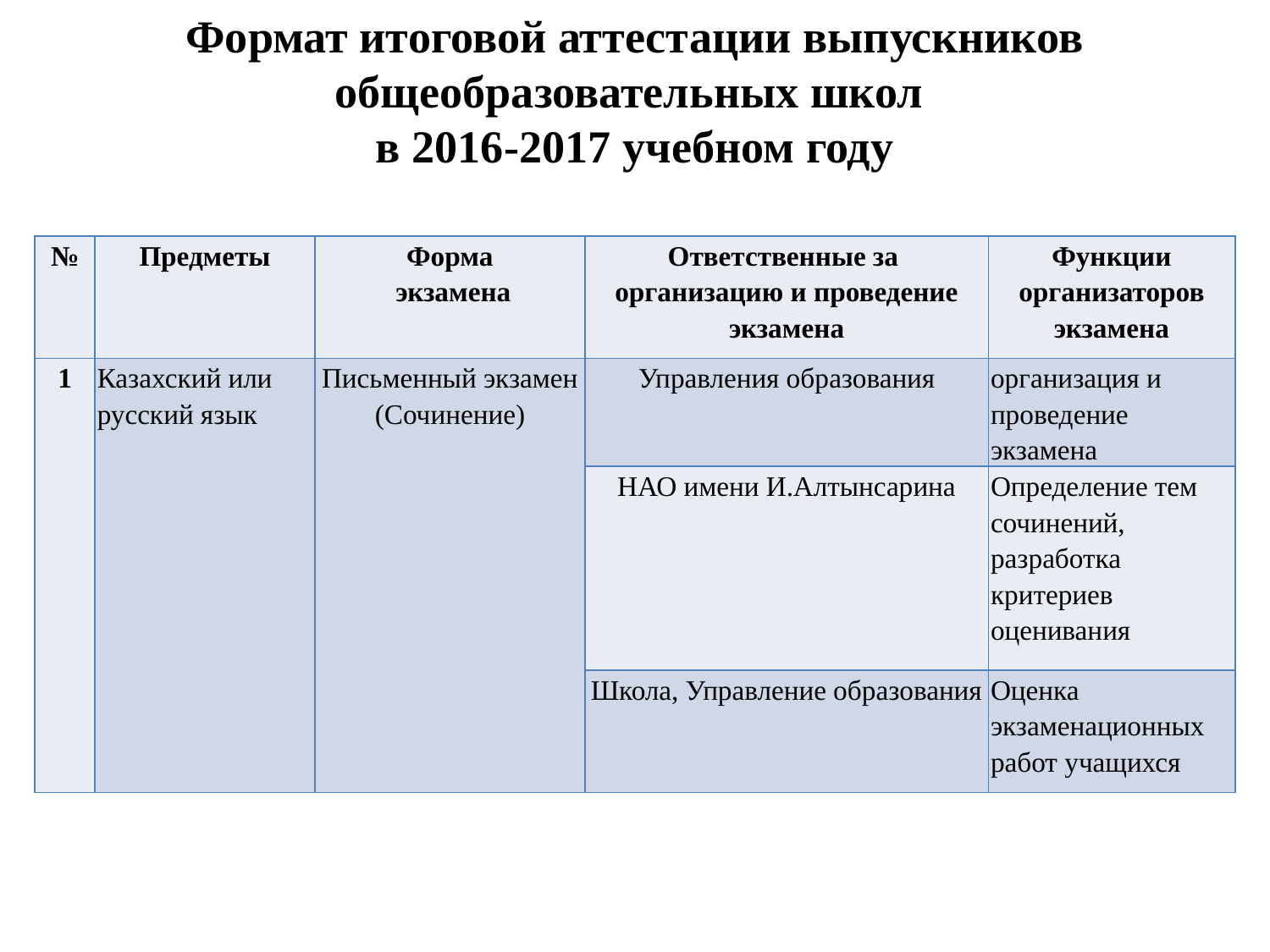

# Формат итоговой аттестации выпускников общеобразовательных школ в 2016-2017 учебном году
| № | Предметы | Форма экзамена | Ответственные за организацию и проведение экзамена | Функции организаторов экзамена |
| --- | --- | --- | --- | --- |
| 1 | Казахский или русский язык | Письменный экзамен (Сочинение) | Управления образования | организация и проведение экзамена |
|  |  |  | НАО имени И.Алтынсарина | Определение тем сочинений, разработка критериев оценивания |
|  |  |  | Школа, Управление образования | Оценка экзаменационных работ учащихся |